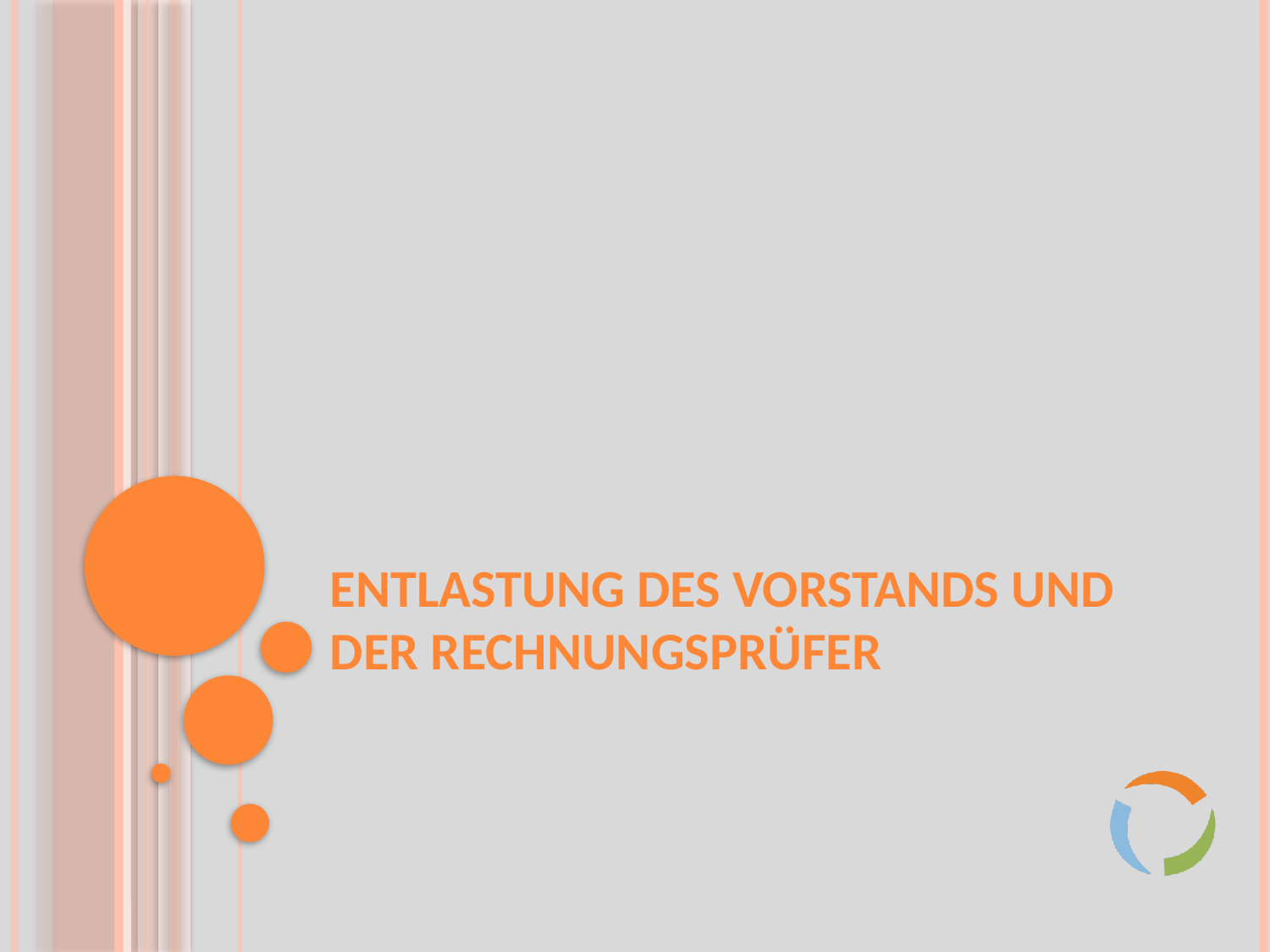

# Entlastung des Vorstands und der Rechnungsprüfer